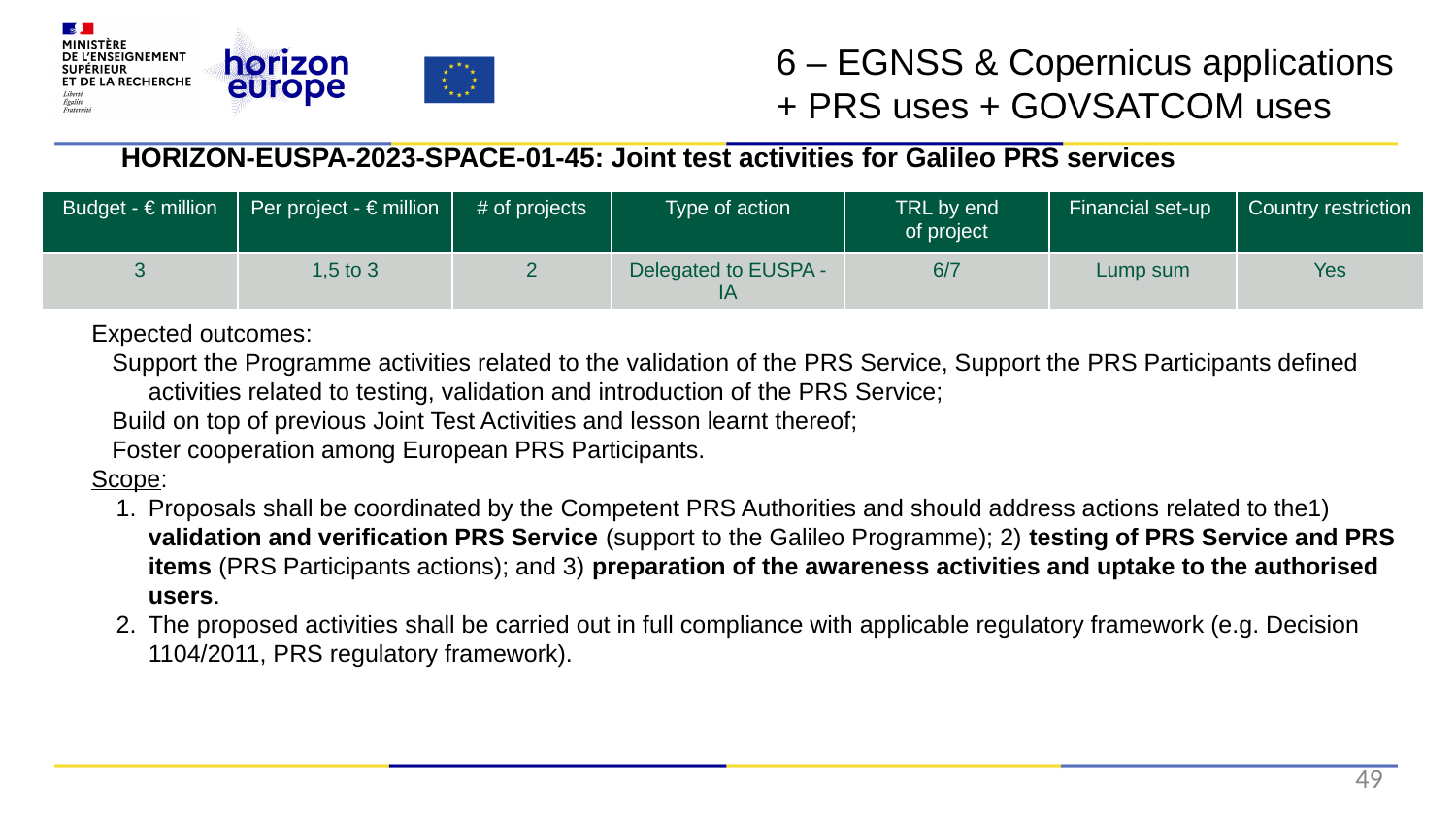

6 – EGNSS & Copernicus applications + PRS uses + GOVSATCOM uses
HORIZON-EUSPA-2023-SPACE-01-45: Joint test activities for Galileo PRS services

Expected outcomes:
Support the Programme activities related to the validation of the PRS Service, Support the PRS Participants defined activities related to testing, validation and introduction of the PRS Service;
Build on top of previous Joint Test Activities and lesson learnt thereof;
Foster cooperation among European PRS Participants.
Scope:
Proposals shall be coordinated by the Competent PRS Authorities and should address actions related to the1) validation and verification PRS Service (support to the Galileo Programme); 2) testing of PRS Service and PRS items (PRS Participants actions); and 3) preparation of the awareness activities and uptake to the authorised users.
The proposed activities shall be carried out in full compliance with applicable regulatory framework (e.g. Decision 1104/2011, PRS regulatory framework).
| Budget - € million | Per project - € million | # of projects | Type of action | TRL by end of project​ | Financial set-up | Country restriction |
| --- | --- | --- | --- | --- | --- | --- |
| 3 | 1,5 to 3 | 2 | Delegated to EUSPA - IA​ | 6/7 | Lump sum | Yes |
49